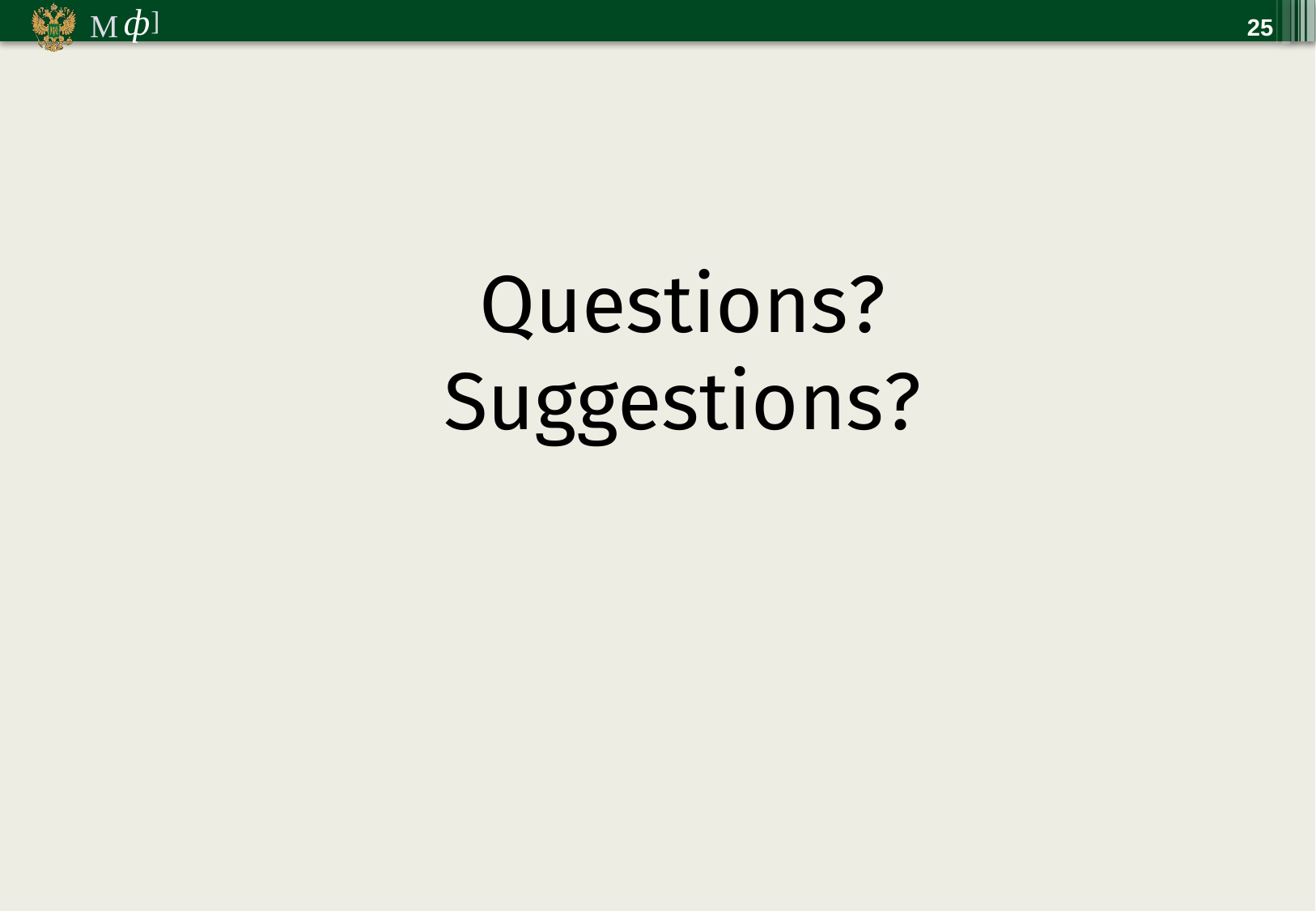

25
Questions?
Suggestions?

Nikolay Begchin,
Deputy Director,
Department of Budget Policy and Strategic Planning,
Ministry of Finance of the Russian Federation
Nikolay.Begchin@minfin.ru